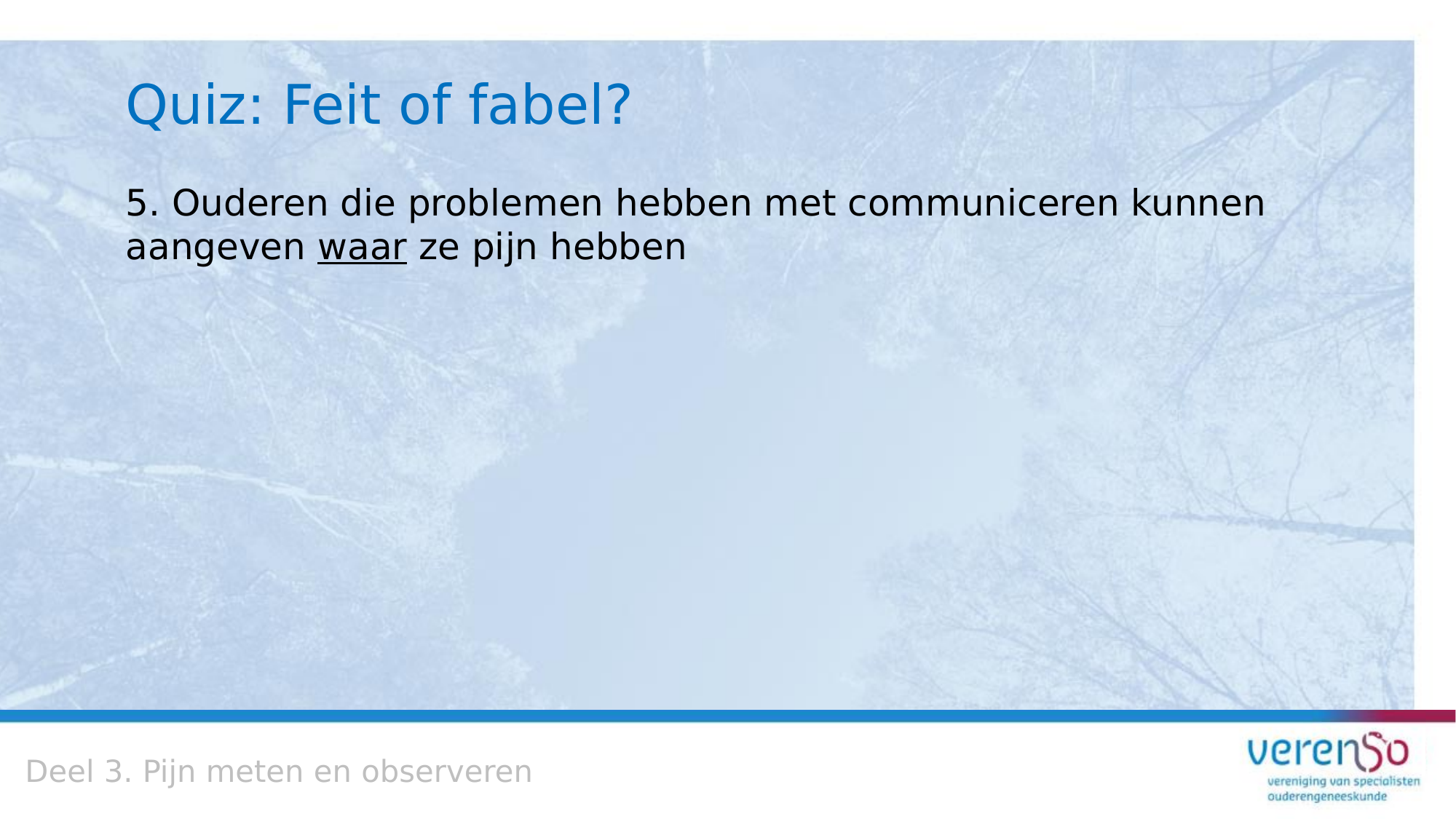

# Quiz: Feit of fabel?
5. Ouderen die problemen hebben met communiceren kunnen aangeven waar ze pijn hebben

Deel 3. Pijn meten en observeren